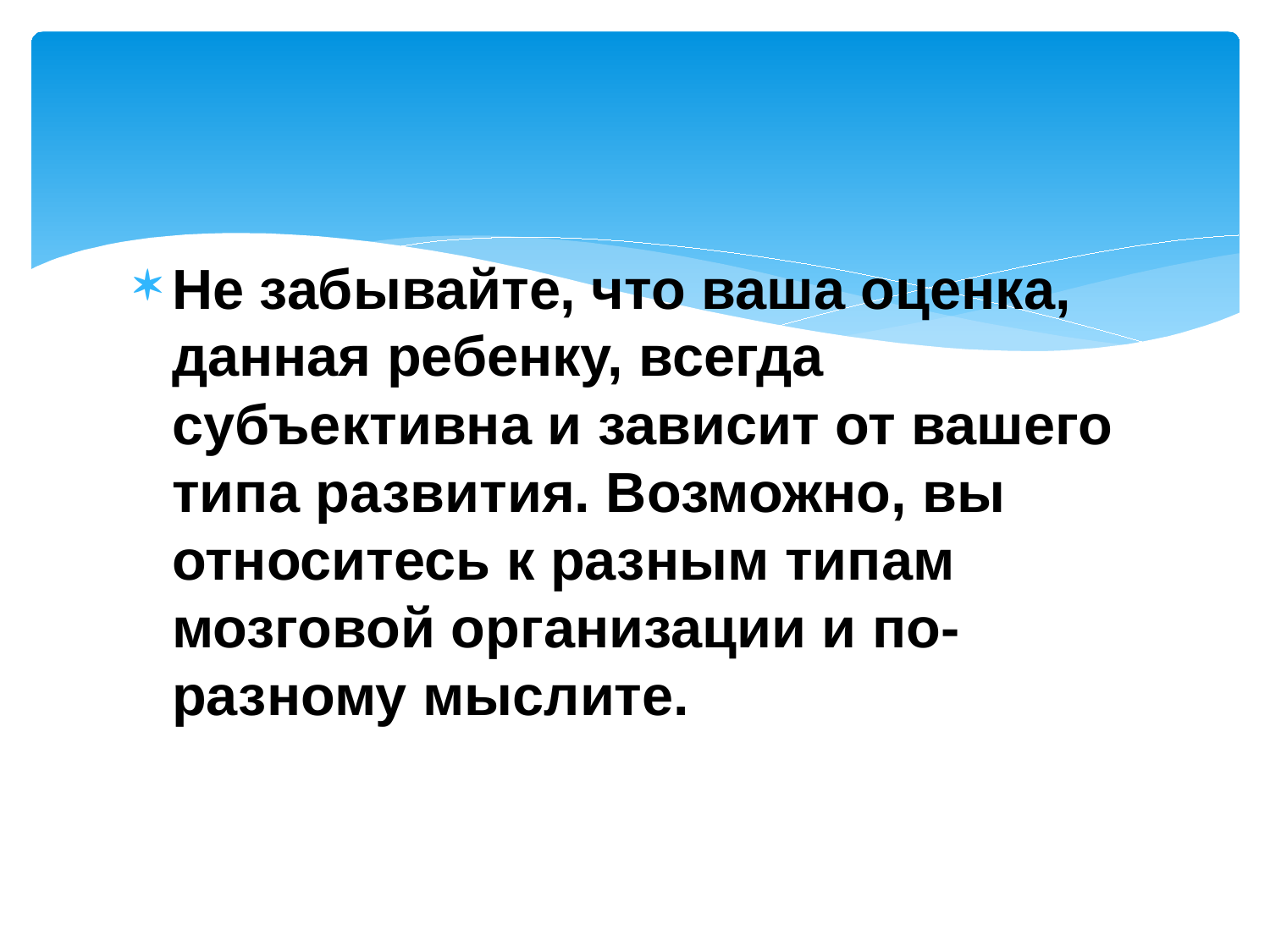

Не забывайте, что ваша оценка, данная ребенку, всегда субъективна и зависит от вашего типа развития. Возможно, вы относитесь к разным типам мозговой организации и по-разному мыслите.